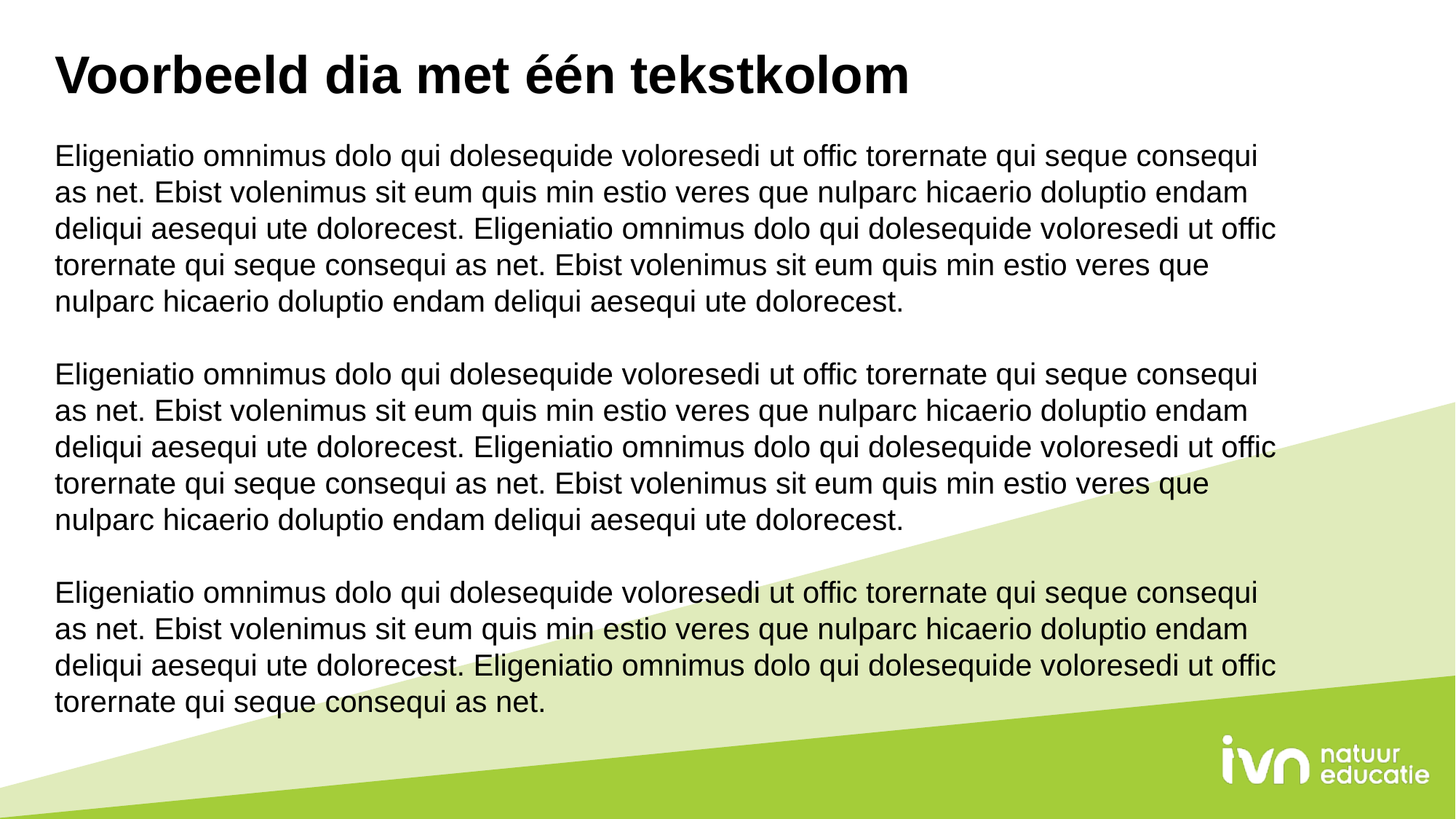

# Voorbeeld dia met één tekstkolom
Eligeniatio omnimus dolo qui dolesequide voloresedi ut offic torernate qui seque consequi as net. Ebist volenimus sit eum quis min estio veres que nulparc hicaerio doluptio endam deliqui aesequi ute dolorecest. Eligeniatio omnimus dolo qui dolesequide voloresedi ut offic torernate qui seque consequi as net. Ebist volenimus sit eum quis min estio veres que nulparc hicaerio doluptio endam deliqui aesequi ute dolorecest.

Eligeniatio omnimus dolo qui dolesequide voloresedi ut offic torernate qui seque consequi as net. Ebist volenimus sit eum quis min estio veres que nulparc hicaerio doluptio endam deliqui aesequi ute dolorecest. Eligeniatio omnimus dolo qui dolesequide voloresedi ut offic torernate qui seque consequi as net. Ebist volenimus sit eum quis min estio veres que nulparc hicaerio doluptio endam deliqui aesequi ute dolorecest.

Eligeniatio omnimus dolo qui dolesequide voloresedi ut offic torernate qui seque consequi as net. Ebist volenimus sit eum quis min estio veres que nulparc hicaerio doluptio endam deliqui aesequi ute dolorecest. Eligeniatio omnimus dolo qui dolesequide voloresedi ut offic torernate qui seque consequi as net.